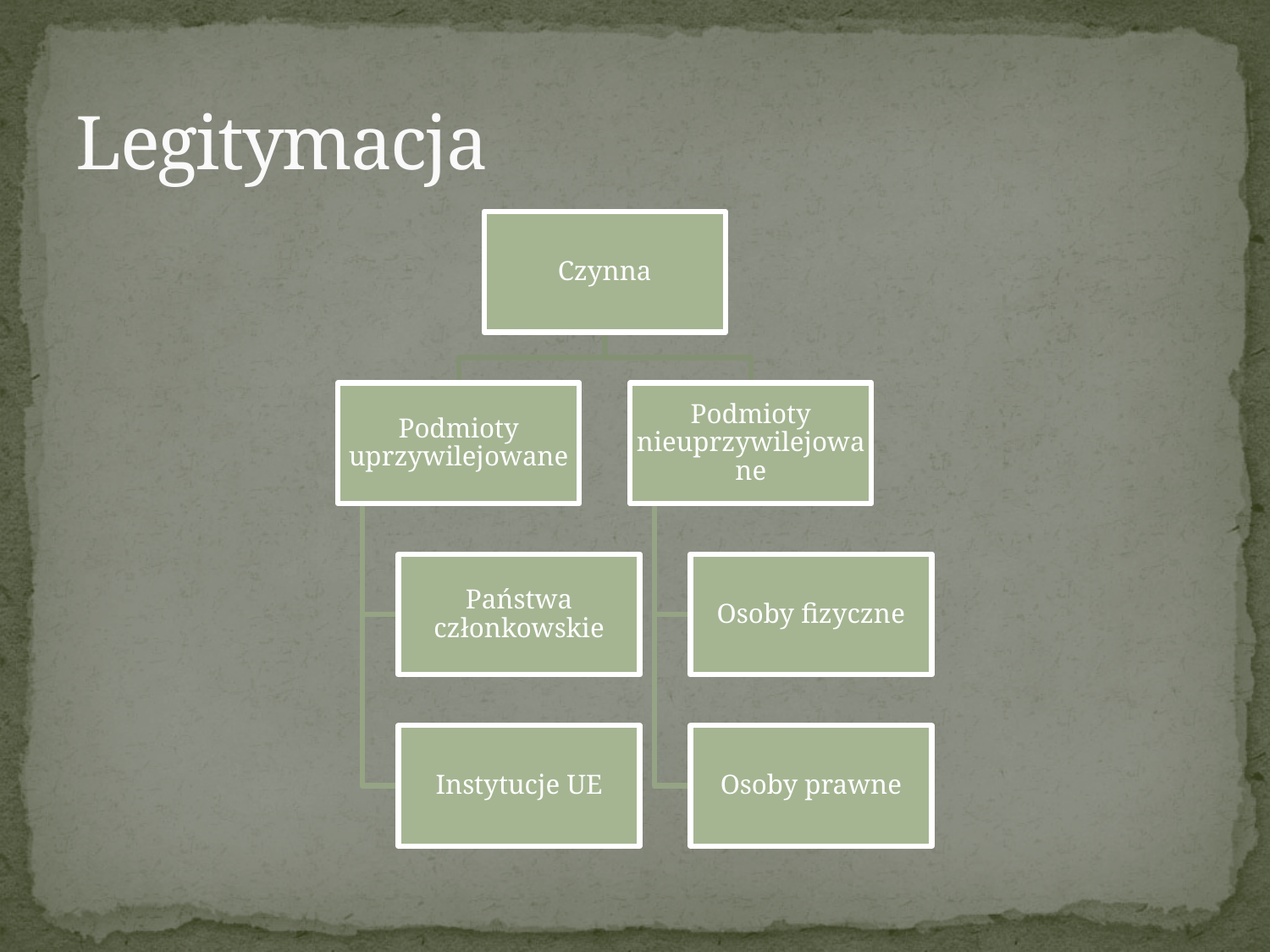

# Legitymacja
Czynna
Podmioty uprzywilejowane
Państwa członkowskie
Instytucje UE
Podmioty nieuprzywilejowane
Osoby fizyczne
Osoby prawne